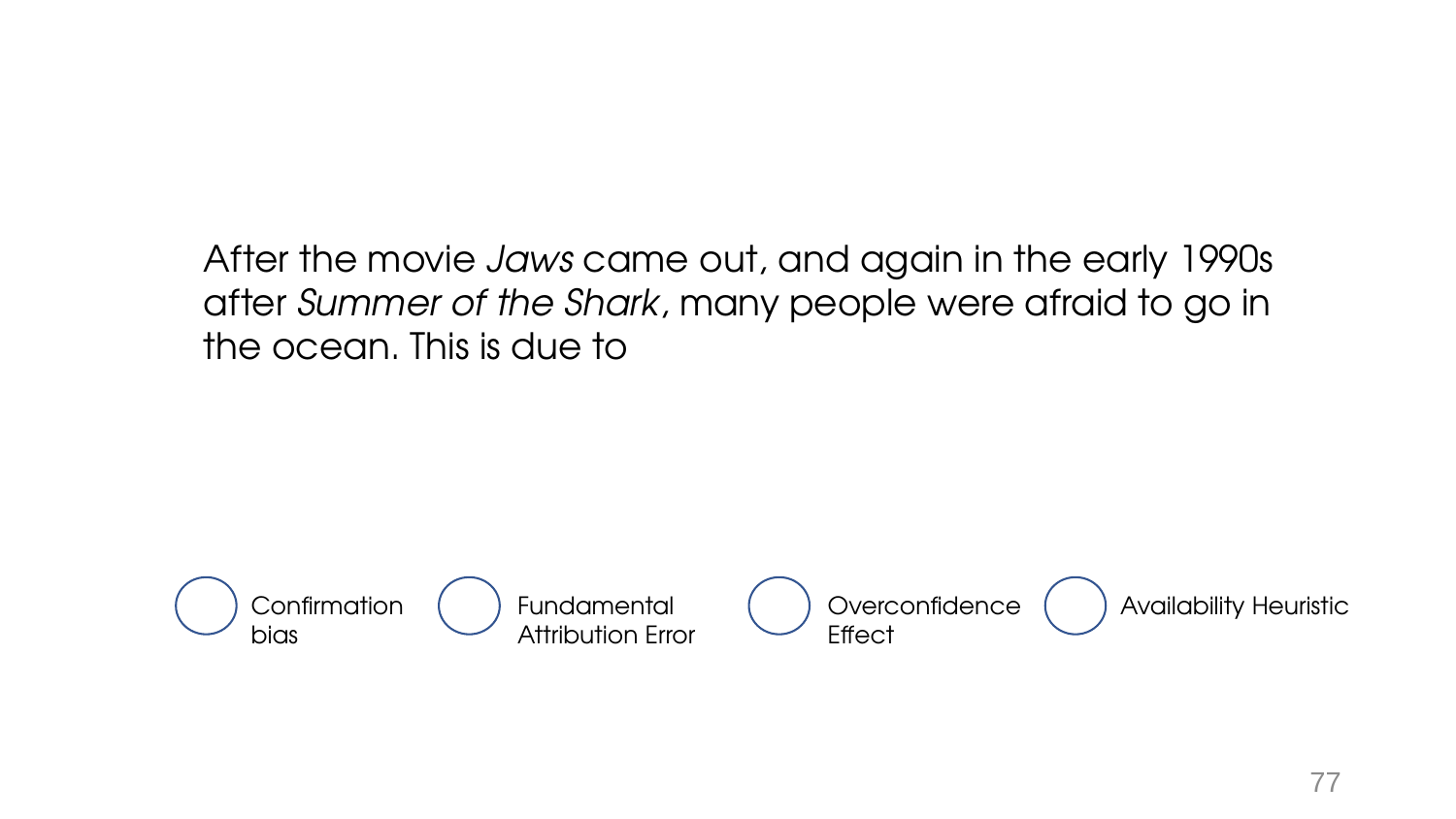

# Activity - #4
After the movie Jaws came out, and again in the early 1990s after Summer of the Shark, many people were afraid to go in the ocean. This is due to

Confirmation bias
Fundamental Attribution Error
Overconfidence Effect
Availability Heuristic
77